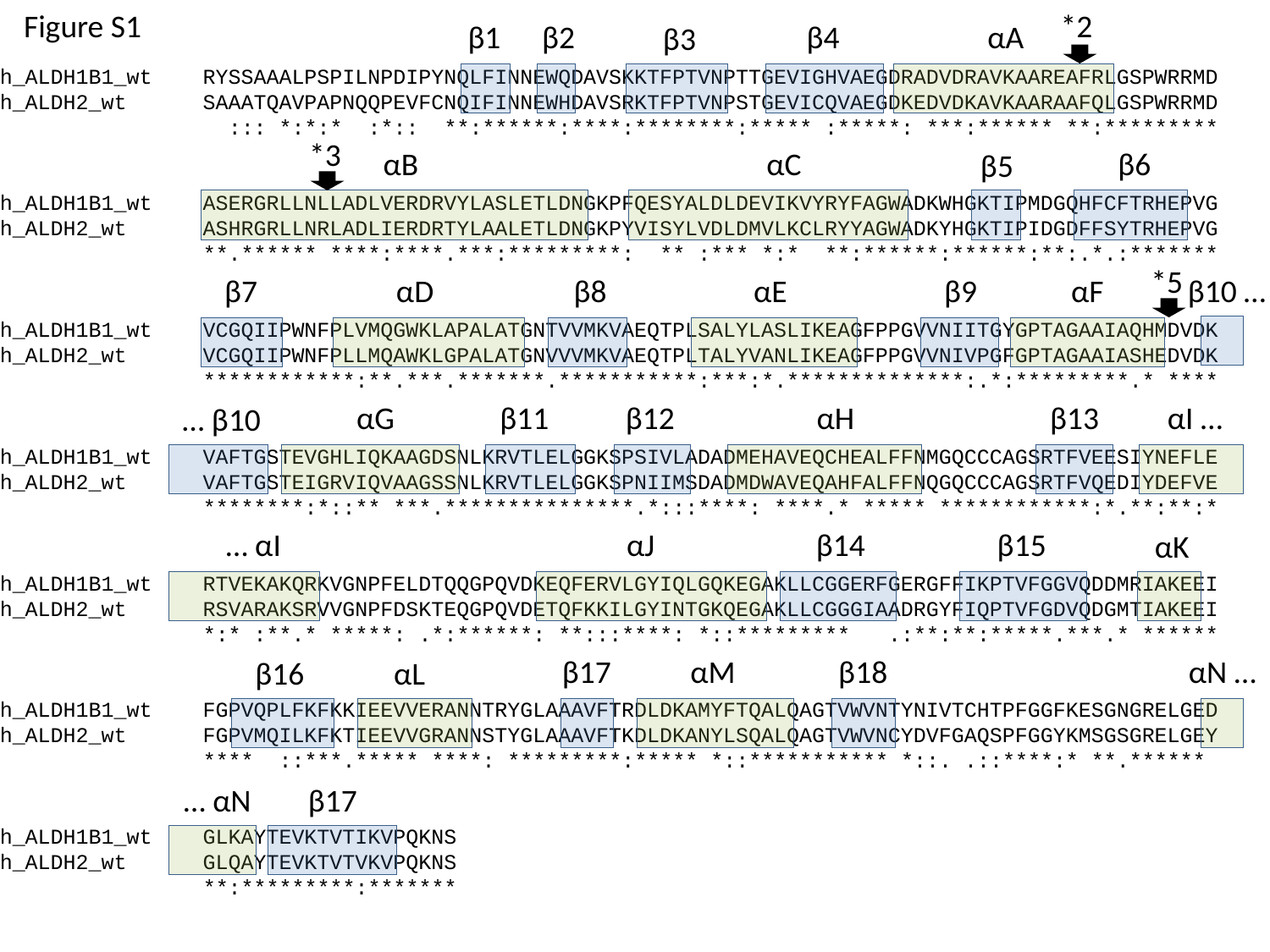

Figure S1
*2
β1
β2
β4
αA
β3

h_ALDH1B1_wt    RYSSAAALPSPILNPDIPYNQLFINNEWQDAVSKKTFPTVNPTTGEVIGHVAEGDRADVDRAVKAAREAFRLGSPWRRMD
h_ALDH2_wt      SAAATQAVPAPNQQPEVFCNQIFINNEWHDAVSRKTFPTVNPSTGEVICQVAEGDKEDVDKAVKAARAAFQLGSPWRRMD
                  ::: *:*:*  :*::  **:******:****:********:***** :*****: ***:****** **:*********

h_ALDH1B1_wt    ASERGRLLNLLADLVERDRVYLASLETLDNGKPFQESYALDLDEVIKVYRYFAGWADKWHGKTIPMDGQHFCFTRHEPVG
h_ALDH2_wt      ASHRGRLLNRLADLIERDRTYLAALETLDNGKPYVISYLVDLDMVLKCLRYYAGWADKYHGKTIPIDGDFFSYTRHEPVG
                **.****** ****:****.***:*********:  ** :*** *:*  **:******:******:**:.*.:*******

h_ALDH1B1_wt    VCGQIIPWNFPLVMQGWKLAPALATGNTVVMKVAEQTPLSALYLASLIKEAGFPPGVVNIITGYGPTAGAAIAQHMDVDK
h_ALDH2_wt      VCGQIIPWNFPLLMQAWKLGPALATGNVVVMKVAEQTPLTALYVANLIKEAGFPPGVVNIVPGFGPTAGAAIASHEDVDK
                ************:**.***.*******.***********:***:*.**************:.*:*********.* ****

h_ALDH1B1_wt    VAFTGSTEVGHLIQKAAGDSNLKRVTLELGGKSPSIVLADADMEHAVEQCHEALFFNMGQCCCAGSRTFVEESIYNEFLE
h_ALDH2_wt      VAFTGSTEIGRVIQVAAGSSNLKRVTLELGGKSPNIIMSDADMDWAVEQAHFALFFNQGQCCCAGSRTFVQEDIYDEFVE
                ********:*::** ***.***************.*:::****: ****.* ***** ************:*.**:**:*

h_ALDH1B1_wt    RTVEKAKQRKVGNPFELDTQQGPQVDKEQFERVLGYIQLGQKEGAKLLCGGERFGERGFFIKPTVFGGVQDDMRIAKEEI
h_ALDH2_wt      RSVARAKSRVVGNPFDSKTEQGPQVDETQFKKILGYINTGKQEGAKLLCGGGIAADRGYFIQPTVFGDVQDGMTIAKEEI
                *:* :**.* *****: .*:******: **:::****: *::*********   .:**:**:*****.***.* ******

h_ALDH1B1_wt    FGPVQPLFKFKKIEEVVERANNTRYGLAAAVFTRDLDKAMYFTQALQAGTVWVNTYNIVTCHTPFGGFKESGNGRELGED
h_ALDH2_wt      FGPVMQILKFKTIEEVVGRANNSTYGLAAAVFTKDLDKANYLSQALQAGTVWVNCYDVFGAQSPFGGYKMSGSGRELGEY
                ****  ::***.***** ****: *********:***** *::*********** *::. .::****:* **.******

h_ALDH1B1_wt    GLKAYTEVKTVTIKVPQKNS
h_ALDH2_wt      GLQAYTEVKTVTVKVPQKNS
                **:*********:*******

*3
αB
αC
β6
β5

*5
β7
αD
β8
αE
β9
αF
β10 …

αG
β11
β12
αH
β13
αI …
… β10

… αI
αJ
β14
β15
αK

β17
αM
β18
αN …
β16
αL

… αN
β17